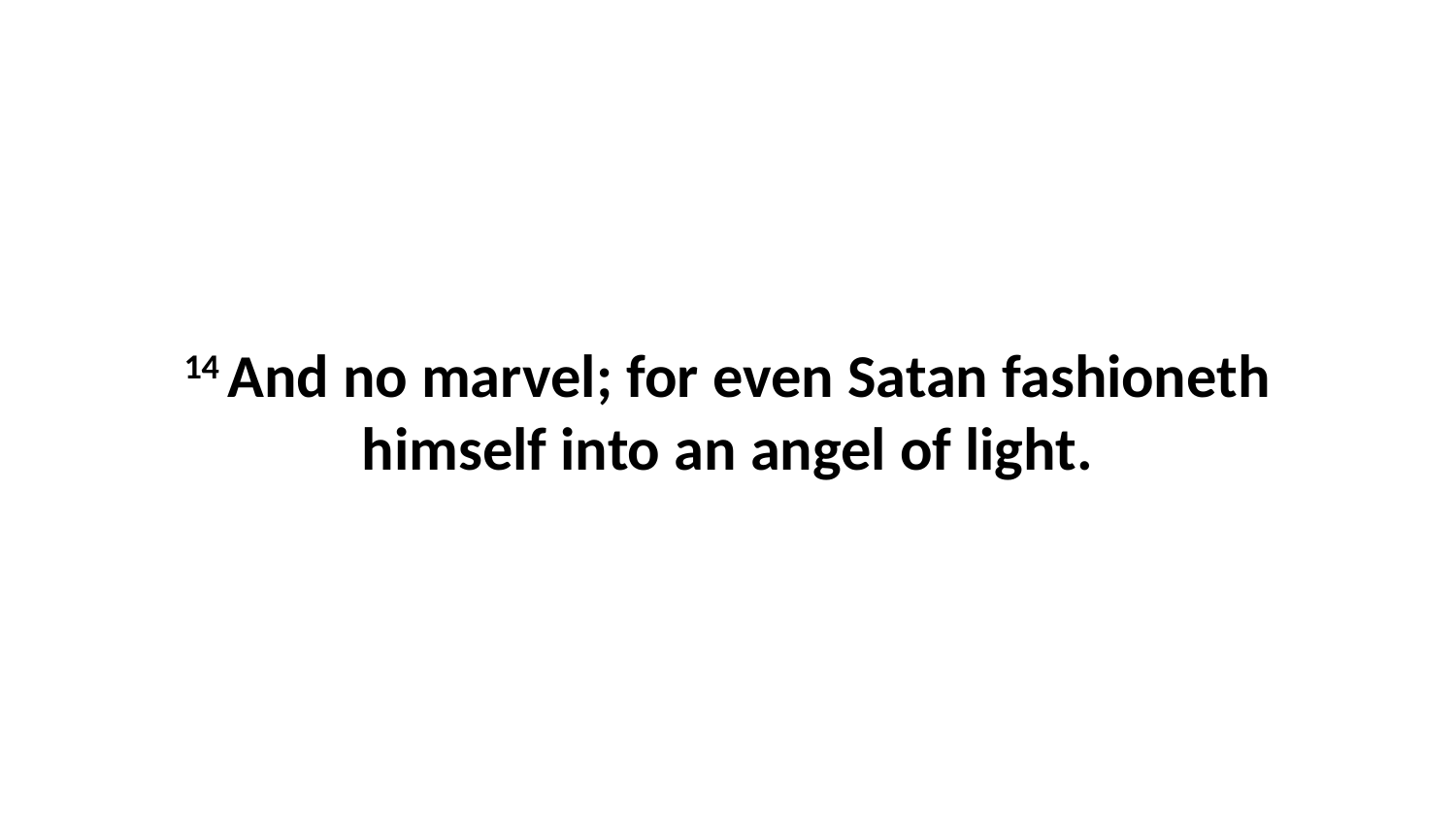

14 And no marvel; for even Satan fashioneth himself into an angel of light.